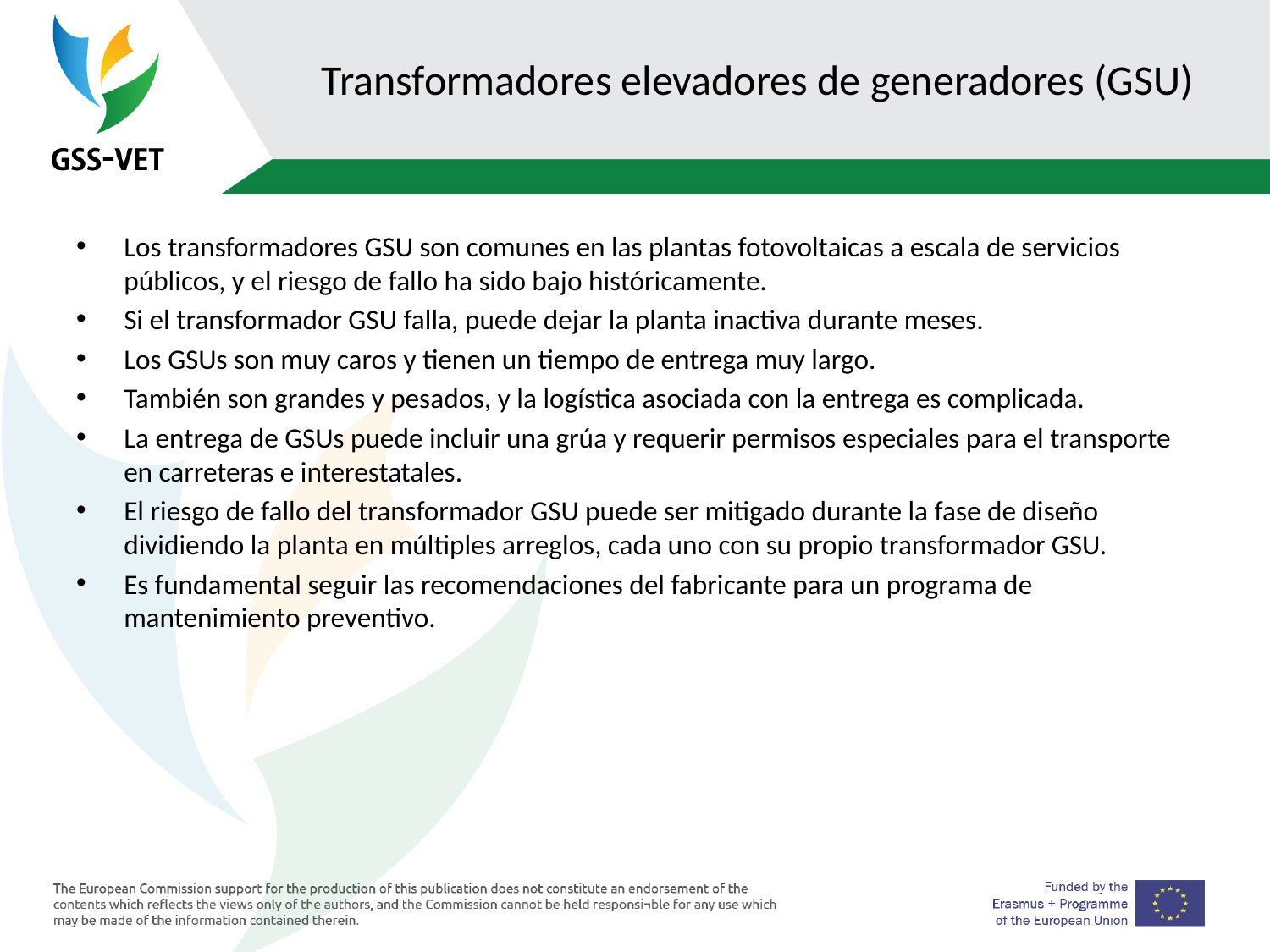

# Transformadores elevadores de generadores (GSU)
Los transformadores GSU son comunes en las plantas fotovoltaicas a escala de servicios públicos, y el riesgo de fallo ha sido bajo históricamente.
Si el transformador GSU falla, puede dejar la planta inactiva durante meses.
Los GSUs son muy caros y tienen un tiempo de entrega muy largo.
También son grandes y pesados, y la logística asociada con la entrega es complicada.
La entrega de GSUs puede incluir una grúa y requerir permisos especiales para el transporte en carreteras e interestatales.
El riesgo de fallo del transformador GSU puede ser mitigado durante la fase de diseño dividiendo la planta en múltiples arreglos, cada uno con su propio transformador GSU.
Es fundamental seguir las recomendaciones del fabricante para un programa de mantenimiento preventivo.